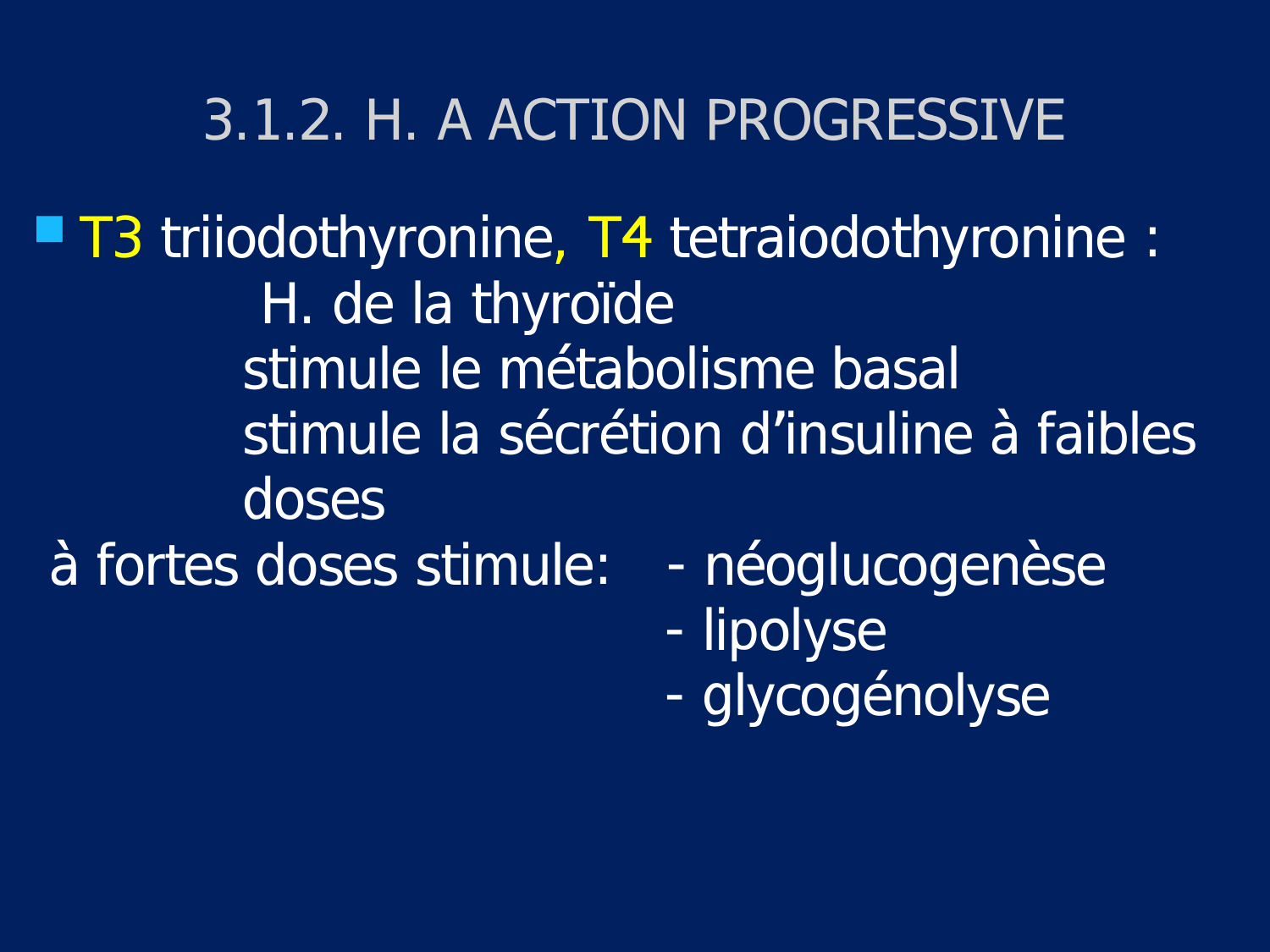

# 3.1.2. H. A ACTION PROGRESSIVE
T3 triiodothyronine, T4 tetraiodothyronine :
             H. de la thyroïde
            stimule le métabolisme basal
            stimule la sécrétion d’insuline à faibles
            doses
 à fortes doses stimule:   - néoglucogenèse
                                    - lipolyse
                                    - glycogénolyse